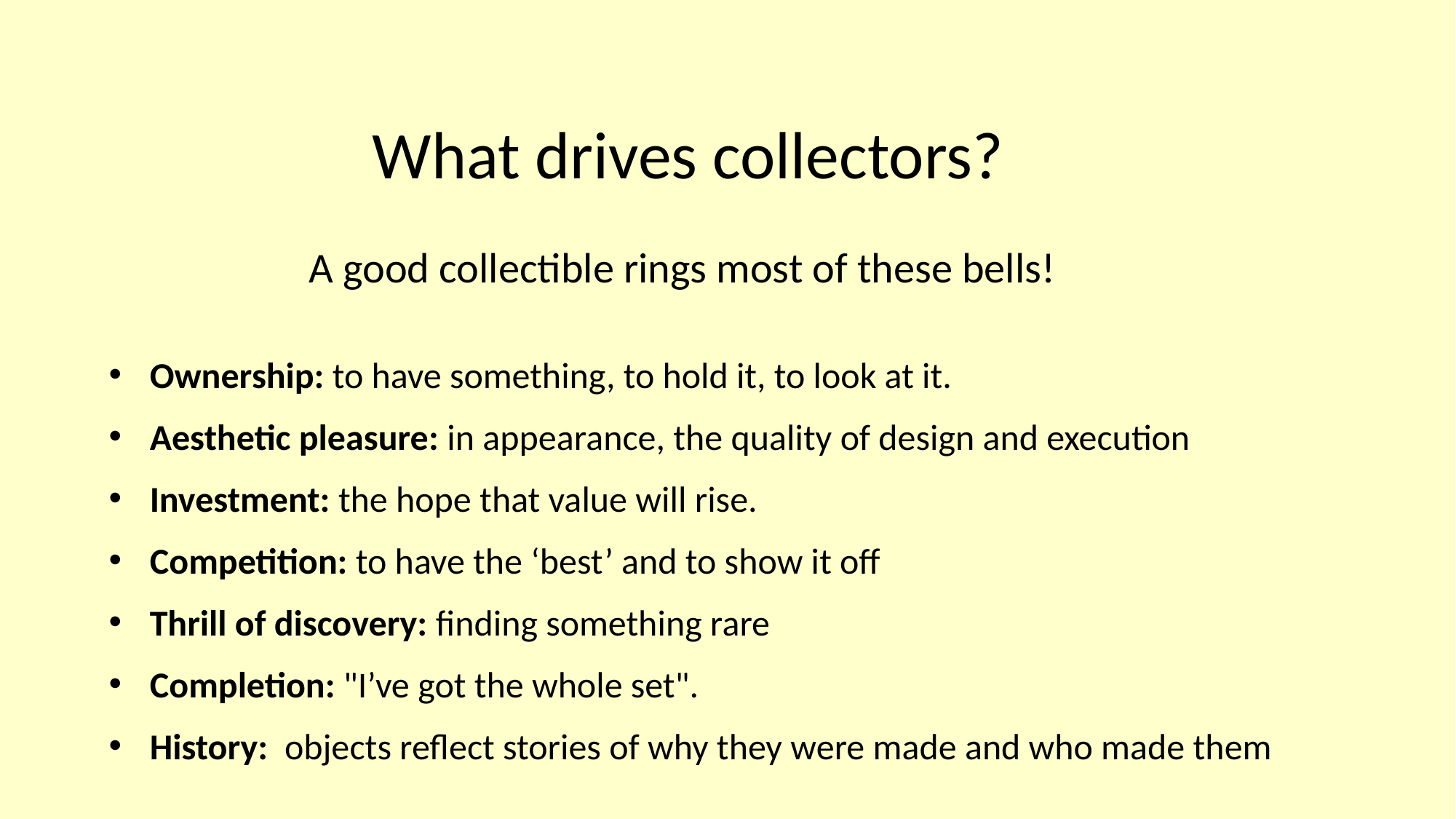

# What drives collectors?

A good collectible rings most of these bells!
Ownership: to have something, to hold it, to look at it.
Aesthetic pleasure: in appearance, the quality of design and execution
Investment: the hope that value will rise.
Competition: to have the ‘best’ and to show it off
Thrill of discovery: finding something rare
Completion: "I’ve got the whole set".
History:  objects reflect stories of why they were made and who made them